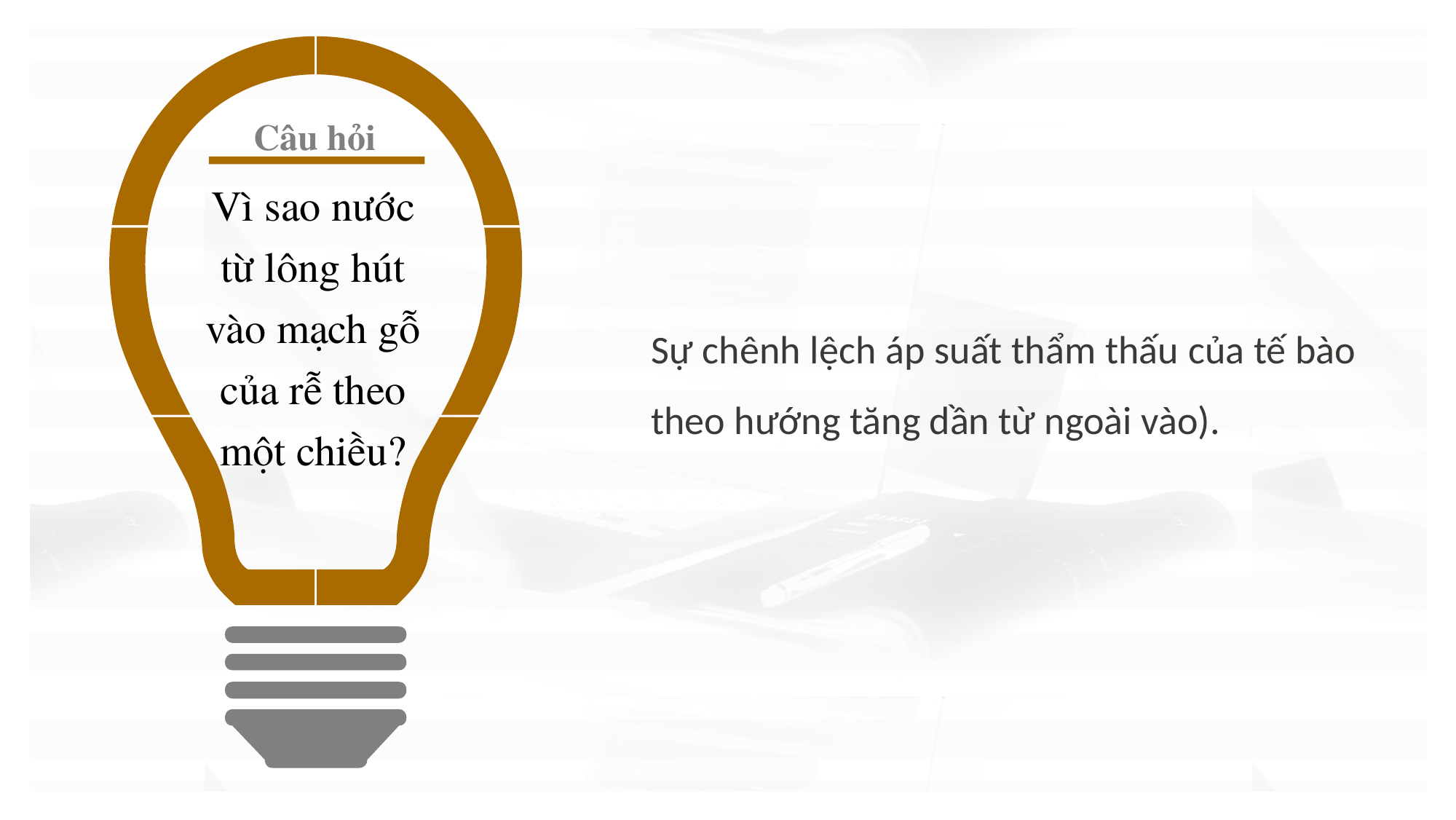

Câu hỏi

Vì sao nước từ lông hút vào mạch gỗ của rễ theo một chiều?

Sự chênh lệch áp suất thẩm thấu của tế bào theo hướng tăng dần từ ngoài vào).